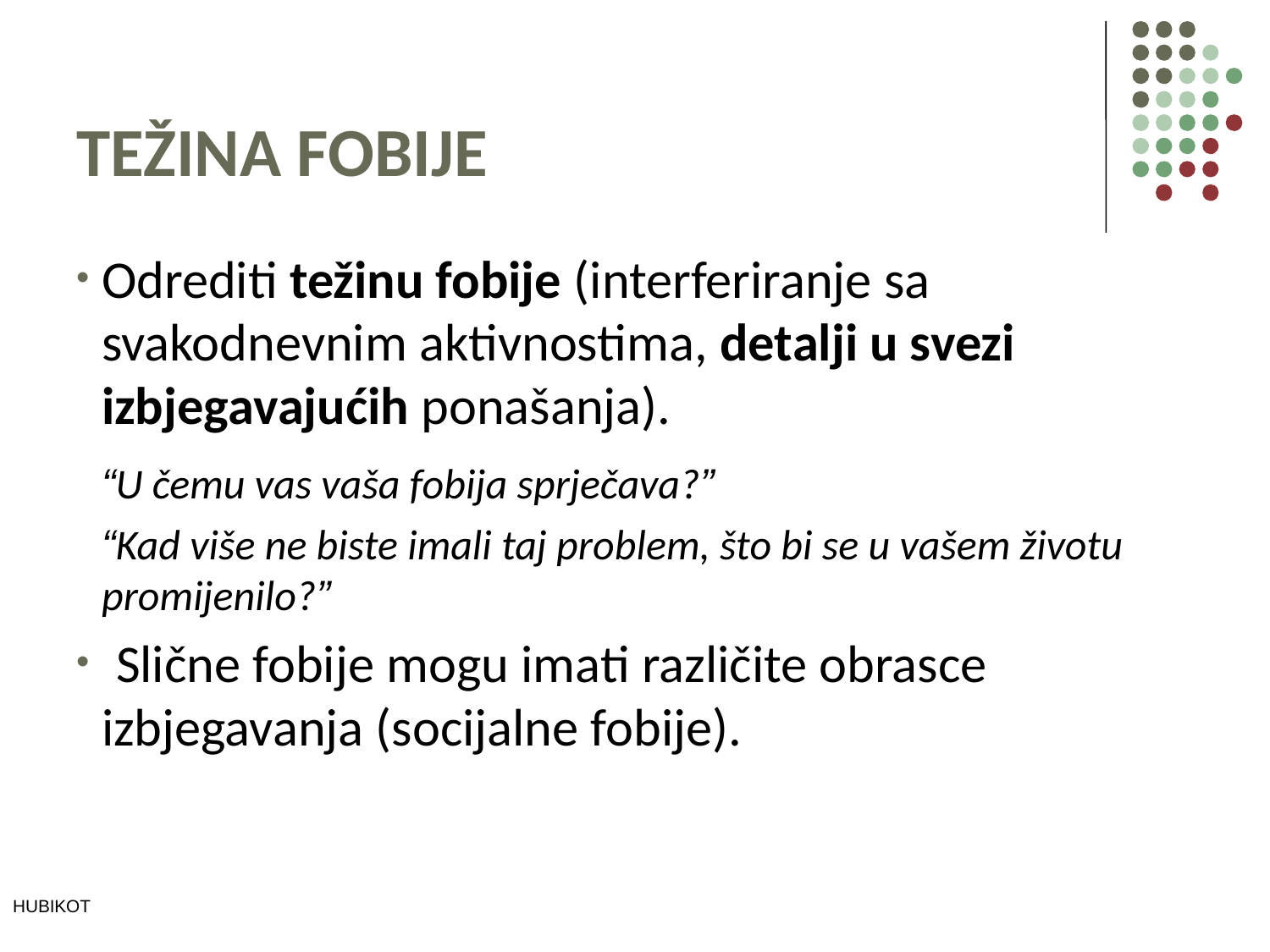

# TEŽINA FOBIJE
Odrediti težinu fobije (interferiranje sa svakodnevnim aktivnostima, detalji u svezi izbjegavajućih ponašanja).
	“U čemu vas vaša fobija sprječava?”
	“Kad više ne biste imali taj problem, što bi se u vašem životu promijenilo?”
 Slične fobije mogu imati različite obrasce izbjegavanja (socijalne fobije).
HUBIKOT